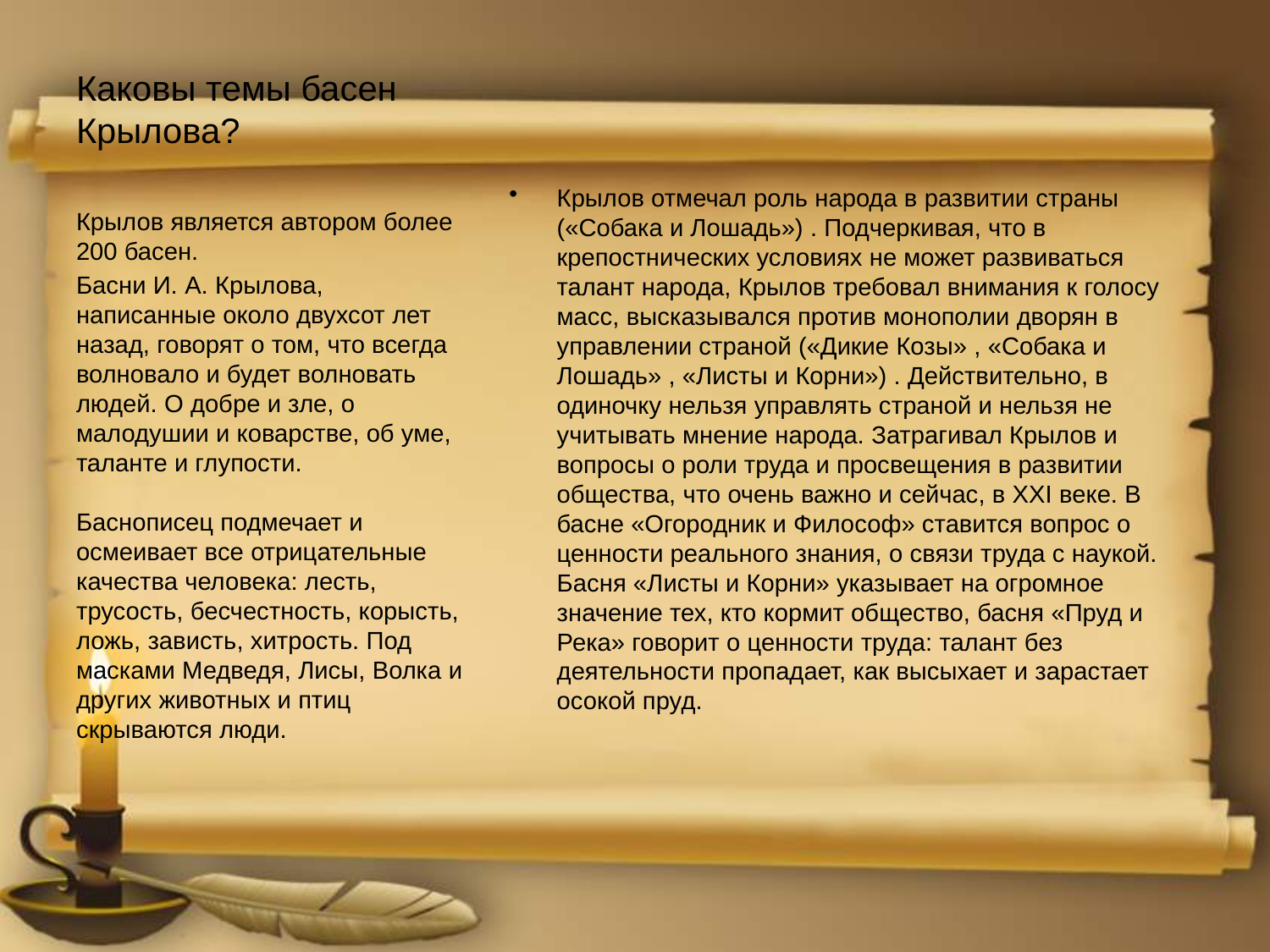

# Каковы темы басен Крылова?

Крылов отмечал роль народа в развитии страны («Собака и Лошадь») . Подчеркивая, что в крепостнических условиях не может развиваться талант народа, Крылов требовал внимания к голосу масс, высказывался против монополии дворян в управлении страной («Дикие Козы» , «Собака и Лошадь» , «Листы и Корни») . Действительно, в одиночку нельзя управлять страной и нельзя не учитывать мнение народа. Затрагивал Крылов и вопросы о роли труда и просвещения в развитии общества, что очень важно и сейчас, в XXI веке. В басне «Огородник и Философ» ставится вопрос о ценности реального знания, о связи труда с наукой. Басня «Листы и Корни» указывает на огромное значение тех, кто кормит общество, басня «Пруд и Река» говорит о ценности труда: талант без деятельности пропадает, как высыхает и зарастает осокой пруд.
Крылов является автором более 200 басен.
Басни И. А. Крылова, написанные около двухсот лет назад, говорят о том, что всегда волновало и будет волновать людей. О добре и зле, о малодушии и коварстве, об уме, таланте и глупости.
Баснописец подмечает и осмеивает все отрицательные качества человека: лесть, трусость, бесчестность, корысть, ложь, зависть, хитрость. Под масками Медведя, Лисы, Волка и других животных и птиц скрываются люди.